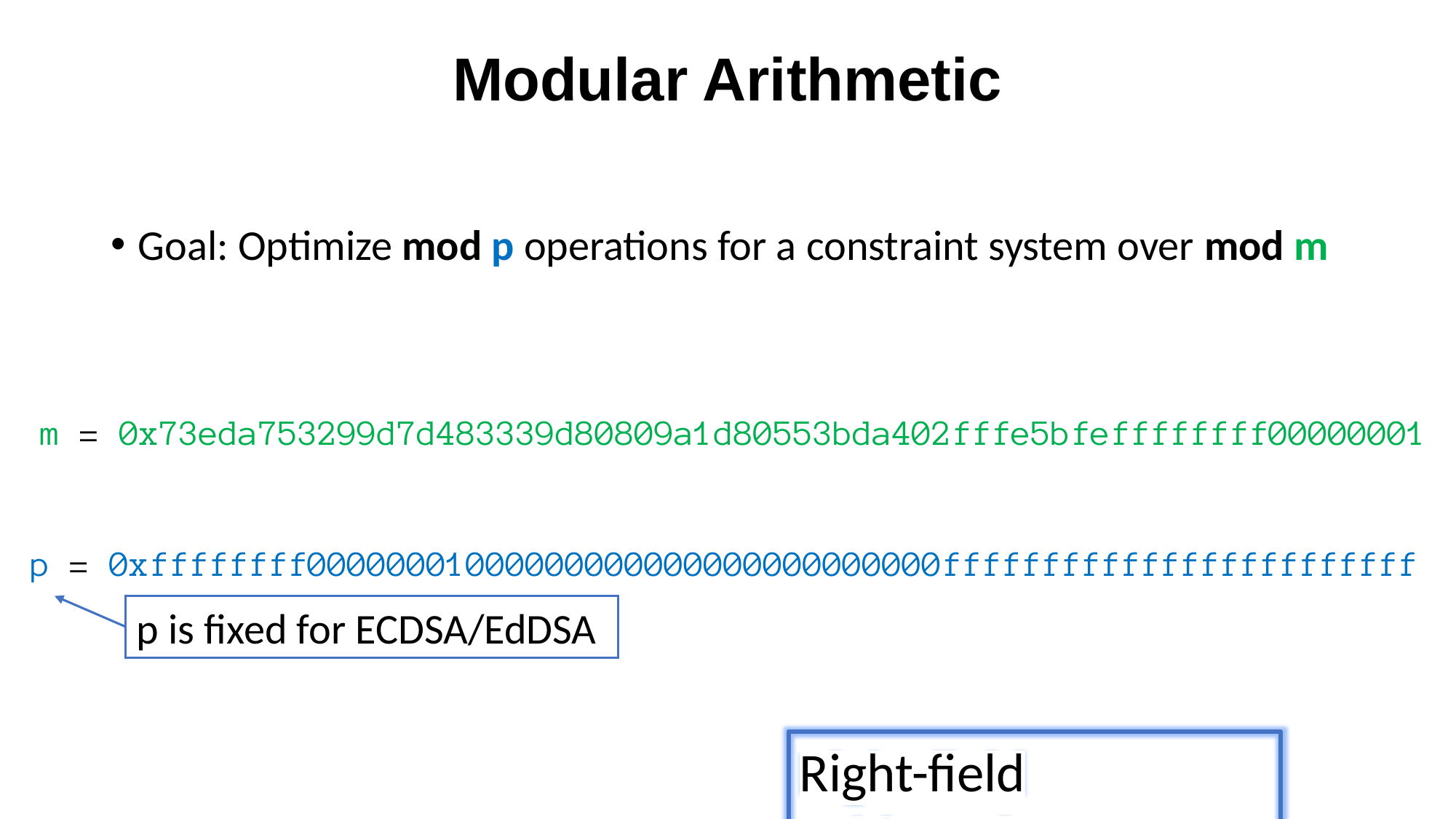

# Modular Arithmetic
Goal: Optimize mod p operations for a constraint system over mod m
m = 0x73eda753299d7d483339d80809a1d80553bda402fffe5bfeffffffff00000001

p = 0xffffffff00000001000000000000000000000000ffffffffffffffffffffffff

p is fixed for ECDSA/EdDSA
Right-field Arithmetic